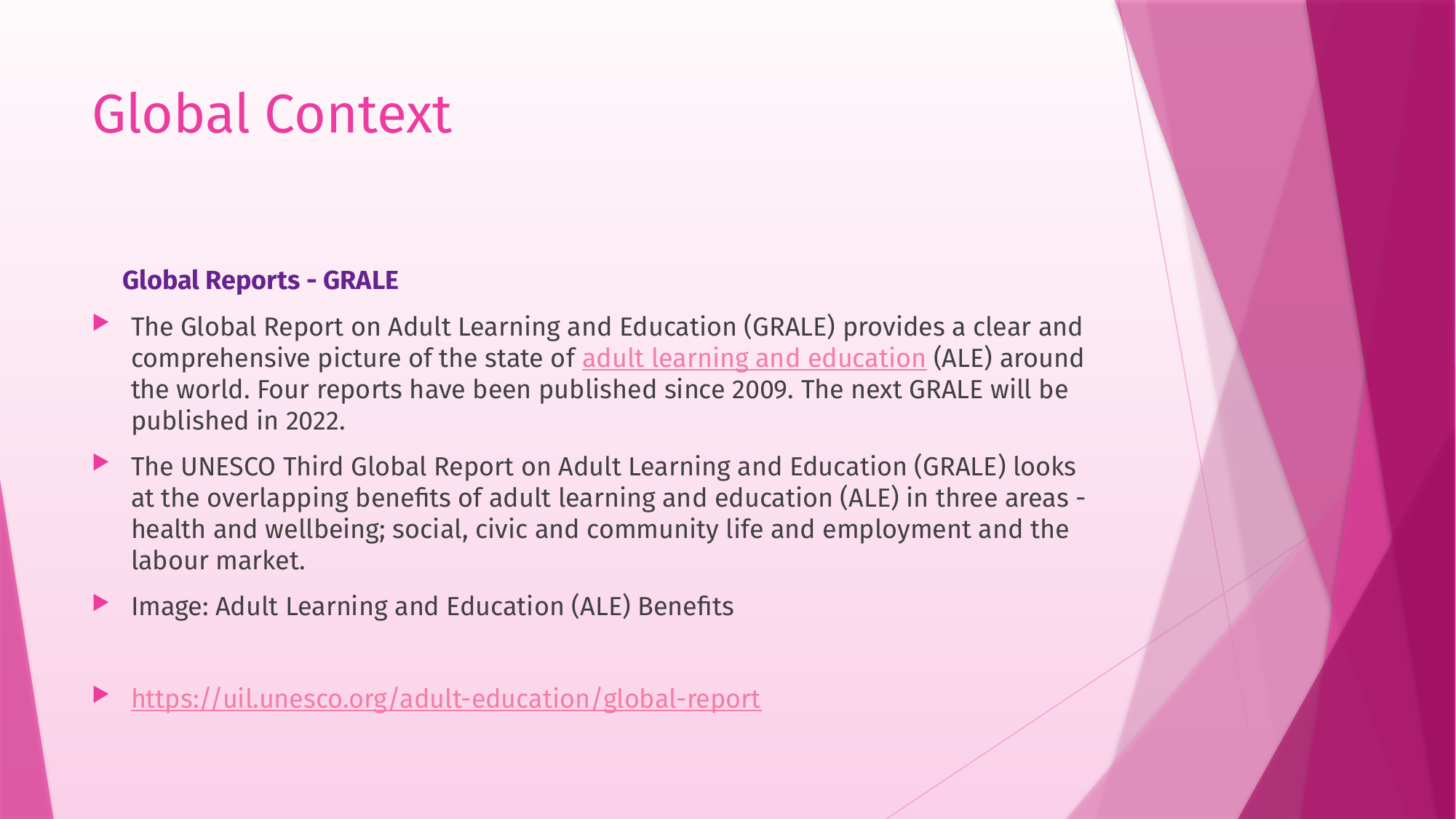

# Global Context
     Global Reports - GRALE
The Global Report on Adult Learning and Education (GRALE) provides a clear and comprehensive picture of the state of adult learning and education (ALE) around the world. Four reports have been published since 2009. The next GRALE will be published in 2022.
The UNESCO Third Global Report on Adult Learning and Education (GRALE) looks at the overlapping benefits of adult learning and education (ALE) in three areas - health and wellbeing; social, civic and community life and employment and the labour market.
Image: Adult Learning and Education (ALE) Benefits

https://uil.unesco.org/adult-education/global-report